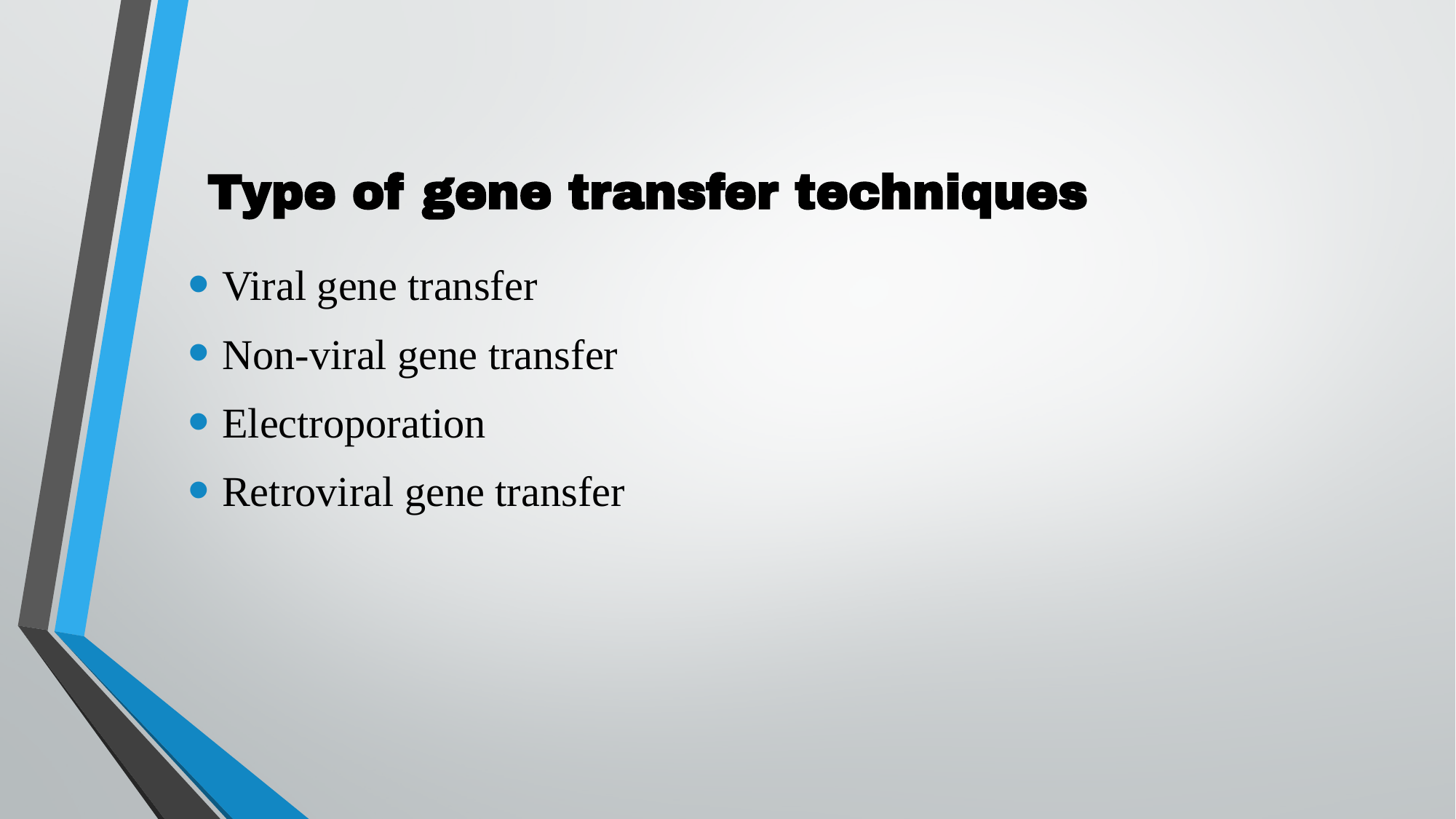

# Type of gene transfer techniques
Viral gene transfer
Non-viral gene transfer
Electroporation
Retroviral gene transfer